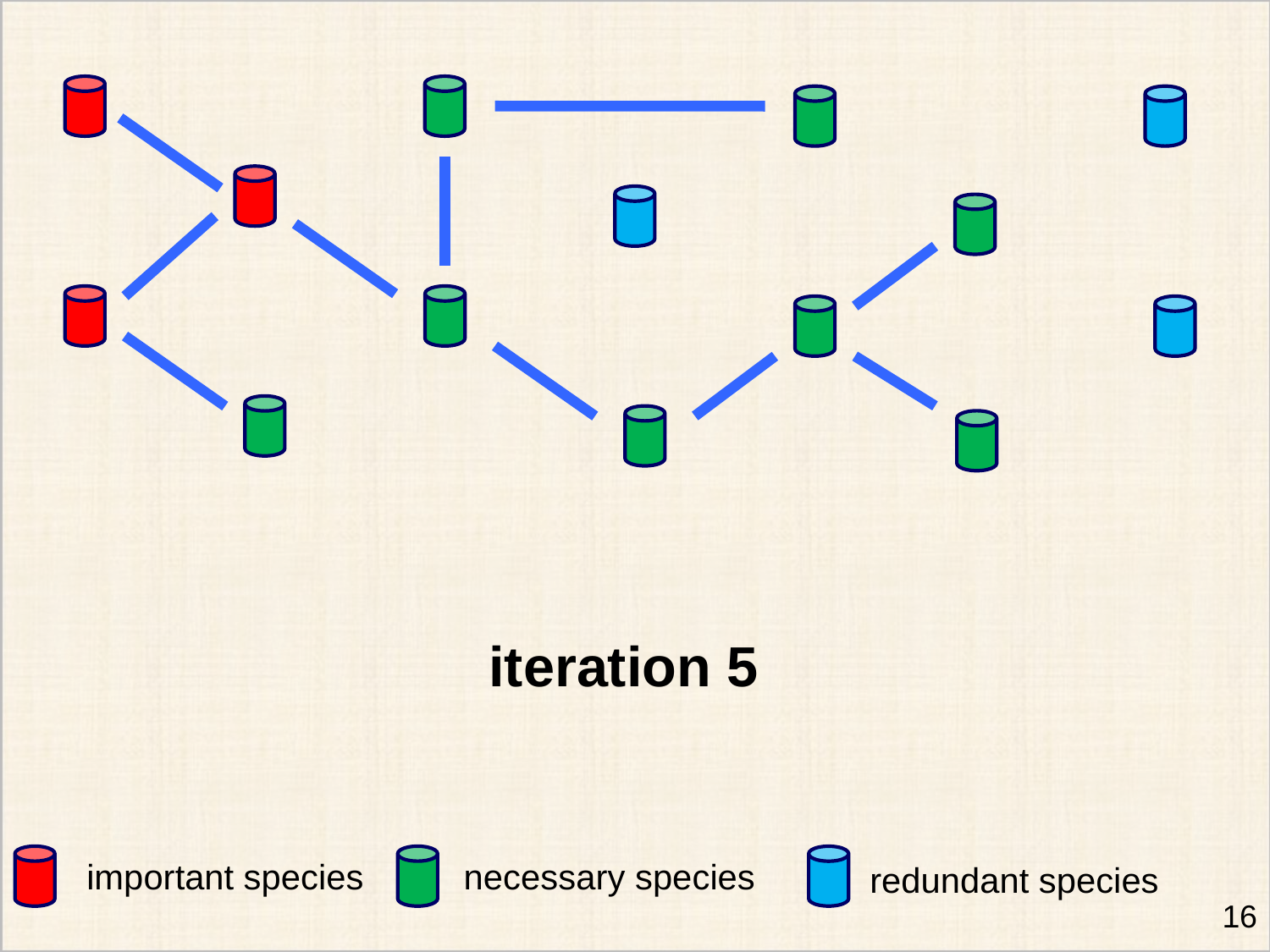

iteration 5

important species
necessary species
redundant species
16